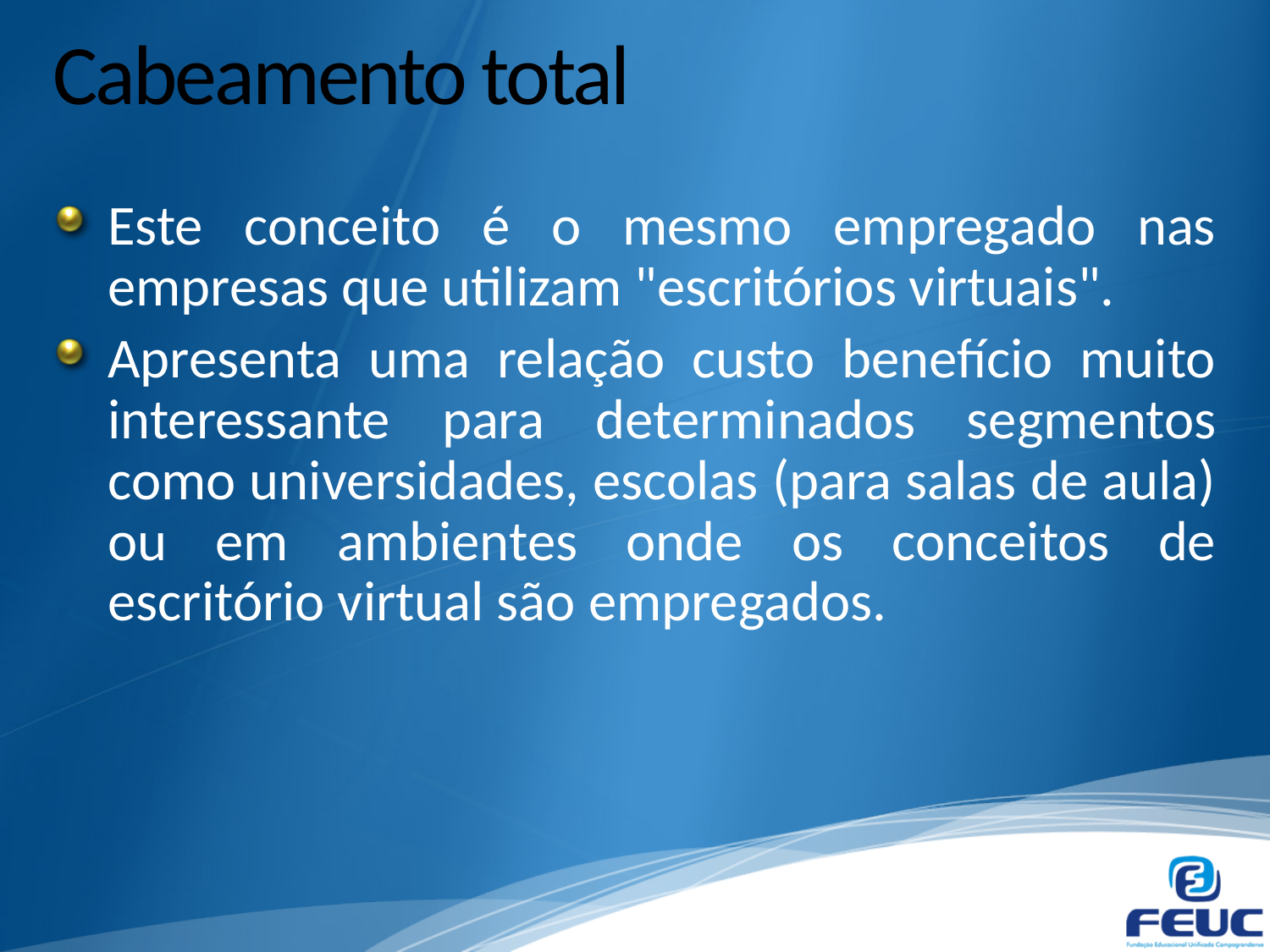

# Cabeamento total
Este conceito é o mesmo empregado nas empresas que utilizam "escritórios virtuais".
Apresenta uma relação custo benefício muito interessante para determinados segmentos como universidades, escolas (para salas de aula) ou em ambientes onde os conceitos de escritório virtual são empregados.